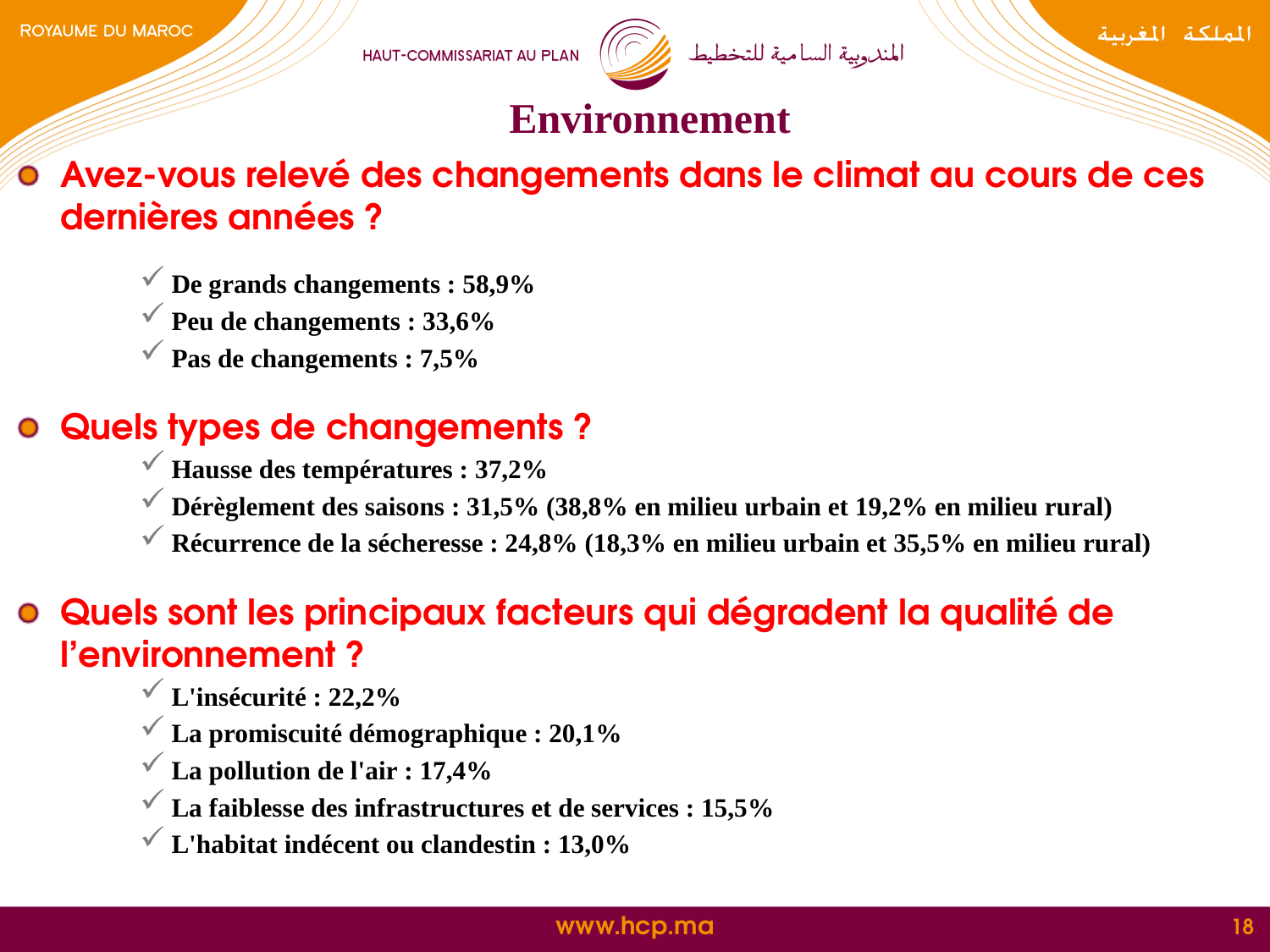

# Environnement
Avez-vous relevé des changements dans le climat au cours de ces dernières années ?

De grands changements : 58,9%
Peu de changements : 33,6%
Pas de changements : 7,5%

Quels types de changements ?
Hausse des températures : 37,2%
Dérèglement des saisons : 31,5% (38,8% en milieu urbain et 19,2% en milieu rural)
Récurrence de la sécheresse : 24,8% (18,3% en milieu urbain et 35,5% en milieu rural)

Quels sont les principaux facteurs qui dégradent la qualité de l’environnement ?
L'insécurité : 22,2%
La promiscuité démographique : 20,1%
La pollution de l'air : 17,4%
La faiblesse des infrastructures et de services : 15,5%
L'habitat indécent ou clandestin : 13,0%

18